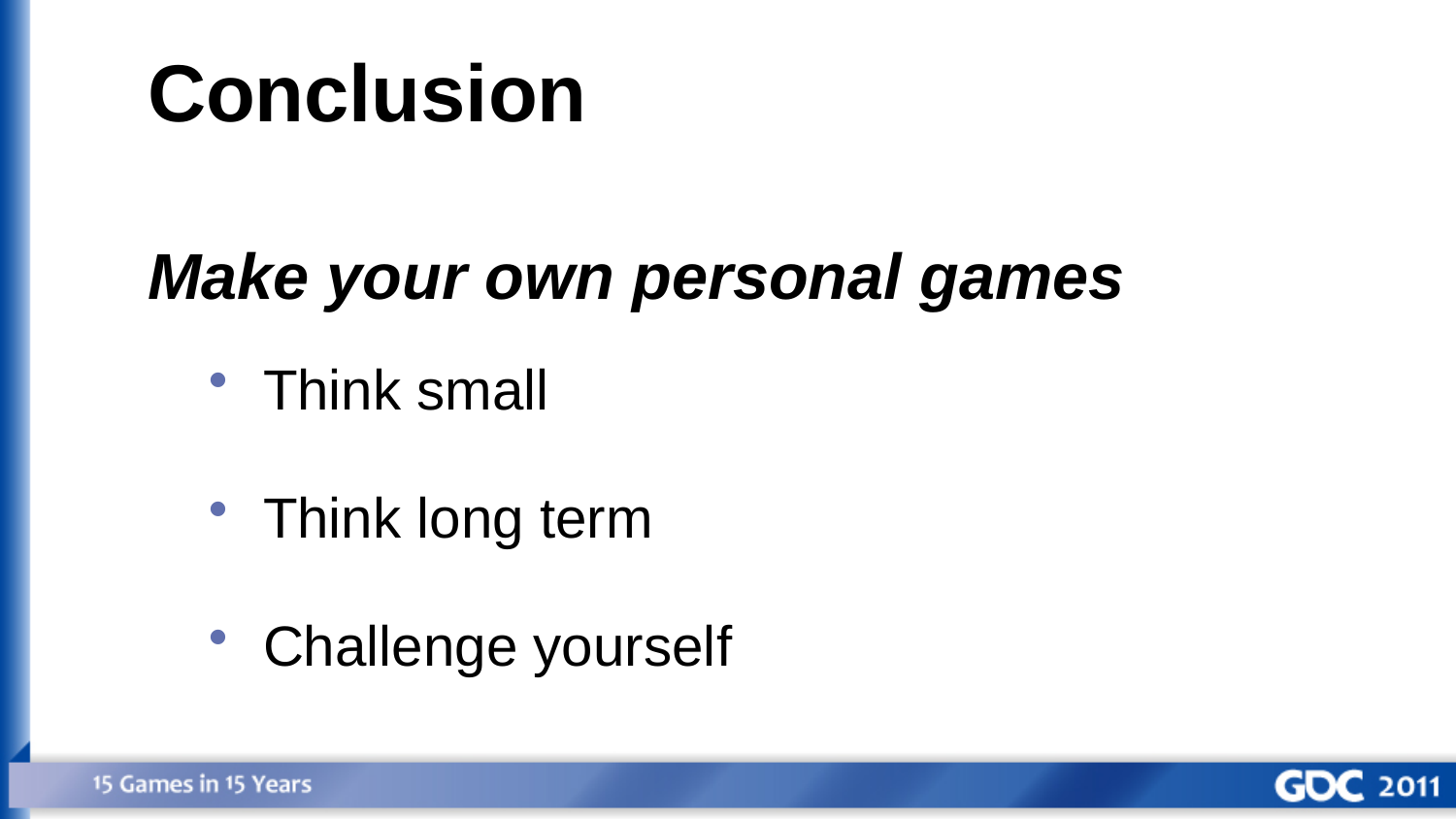

Conclusion
Make your own personal games
Think small
Think long term
Challenge yourself